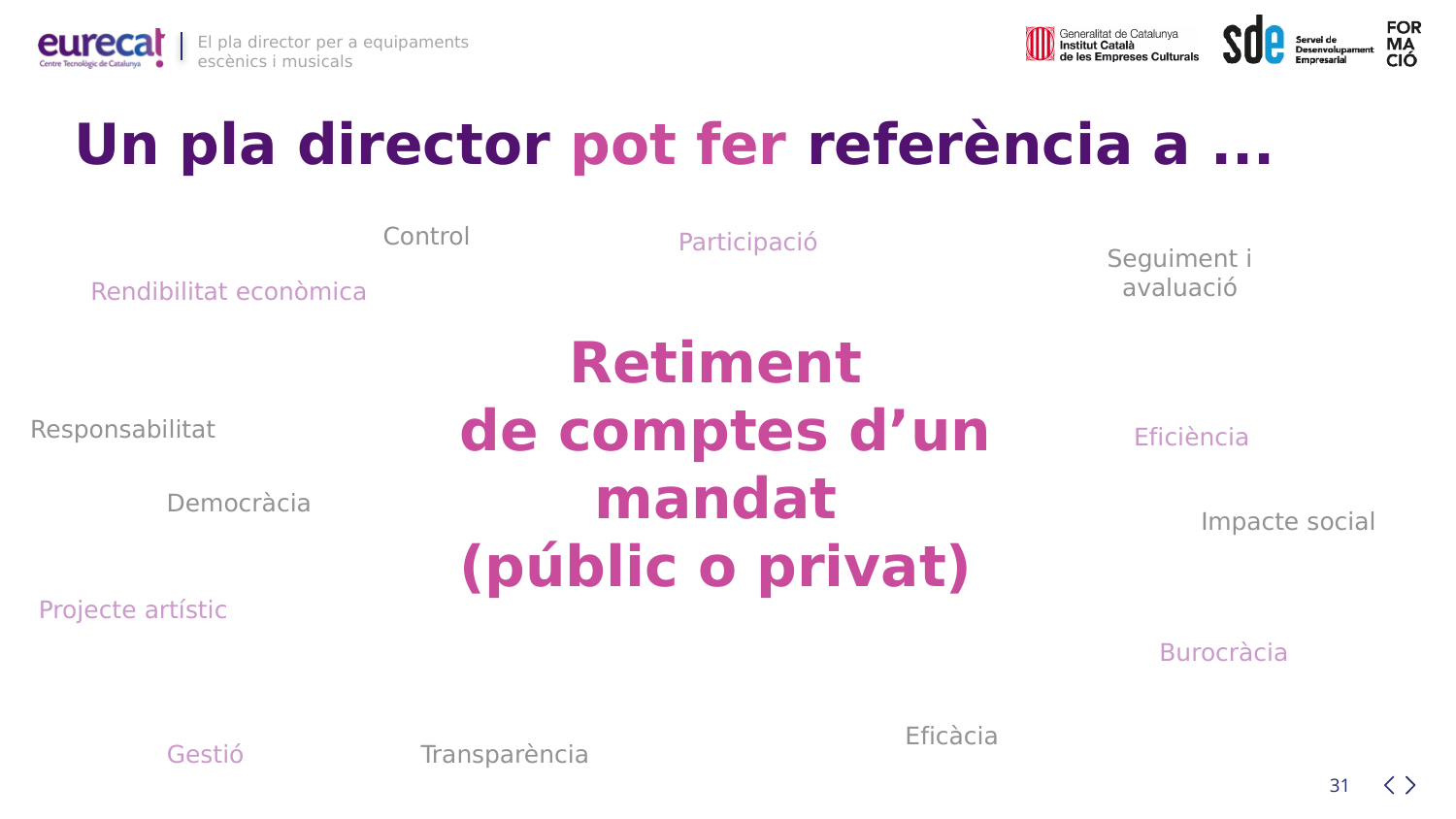

Un pla director pot fer referència a ...
Control
Participació
Seguiment i avaluació
Rendibilitat econòmica
Retiment
de comptes d’un mandat
(públic o privat)
Responsabilitat
Eficiència
Democràcia
Impacte social
Projecte artístic
Burocràcia
Eficàcia
Gestió
Transparència